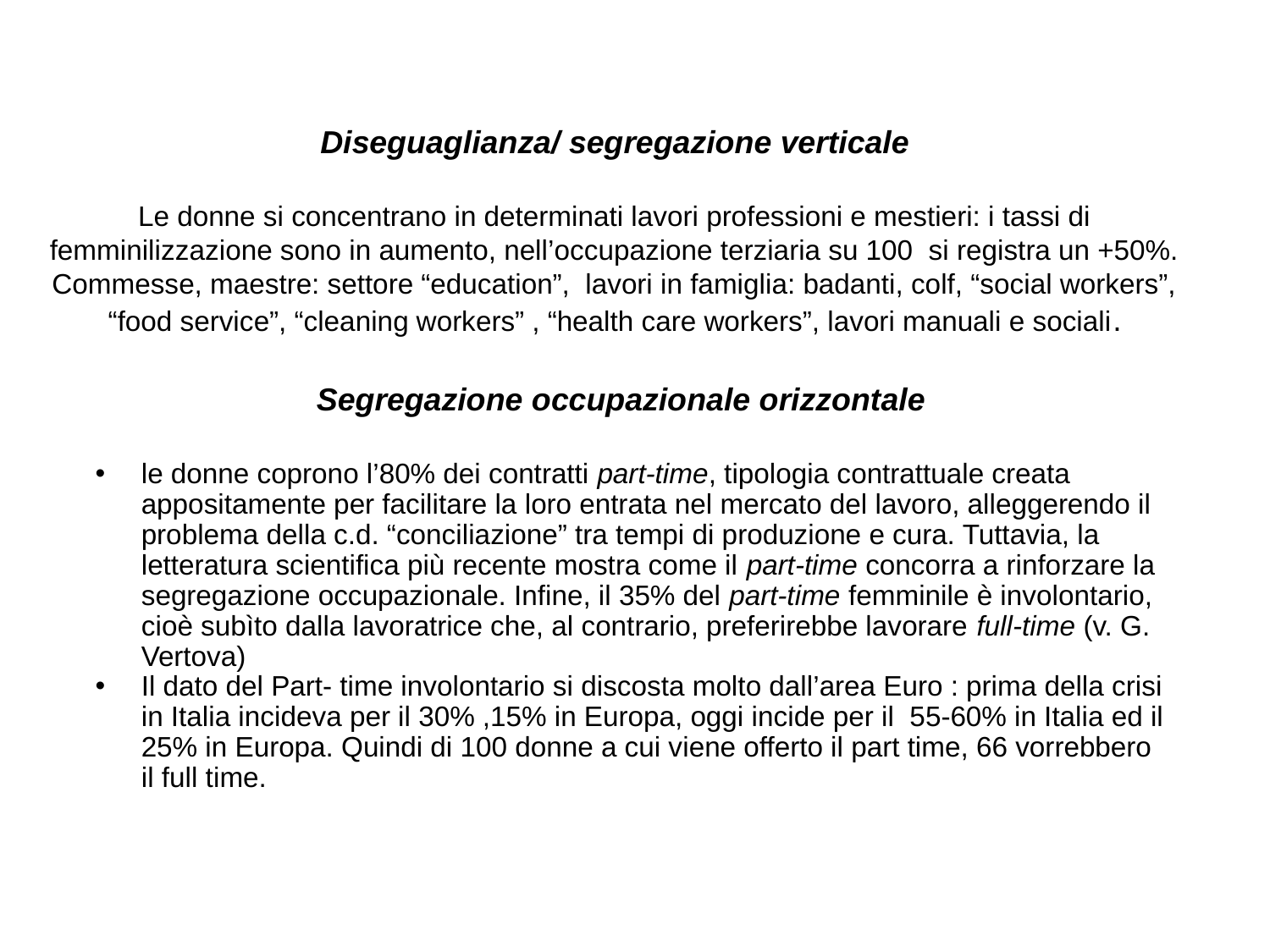

# Diseguaglianza/ segregazione verticale
Le donne si concentrano in determinati lavori professioni e mestieri: i tassi di femminilizzazione sono in aumento, nell’occupazione terziaria su 100  si registra un +50%.
Commesse, maestre: settore “education”,  lavori in famiglia: badanti, colf, “social workers”, “food service”, “cleaning workers” , “health care workers”, lavori manuali e sociali.
Segregazione occupazionale orizzontale

le donne coprono l’80% dei contratti part-time, tipologia contrattuale creata appositamente per facilitare la loro entrata nel mercato del lavoro, alleggerendo il problema della c.d. “conciliazione” tra tempi di produzione e cura. Tuttavia, la letteratura scientifica più recente mostra come il part-time concorra a rinforzare la segregazione occupazionale. Infine, il 35% del part-time femminile è involontario, cioè subìto dalla lavoratrice che, al contrario, preferirebbe lavorare full-time (v. G. Vertova)
Il dato del Part- time involontario si discosta molto dall’area Euro : prima della crisi in Italia incideva per il 30% ,15% in Europa, oggi incide per il  55-60% in Italia ed il 25% in Europa. Quindi di 100 donne a cui viene offerto il part time, 66 vorrebbero il full time.